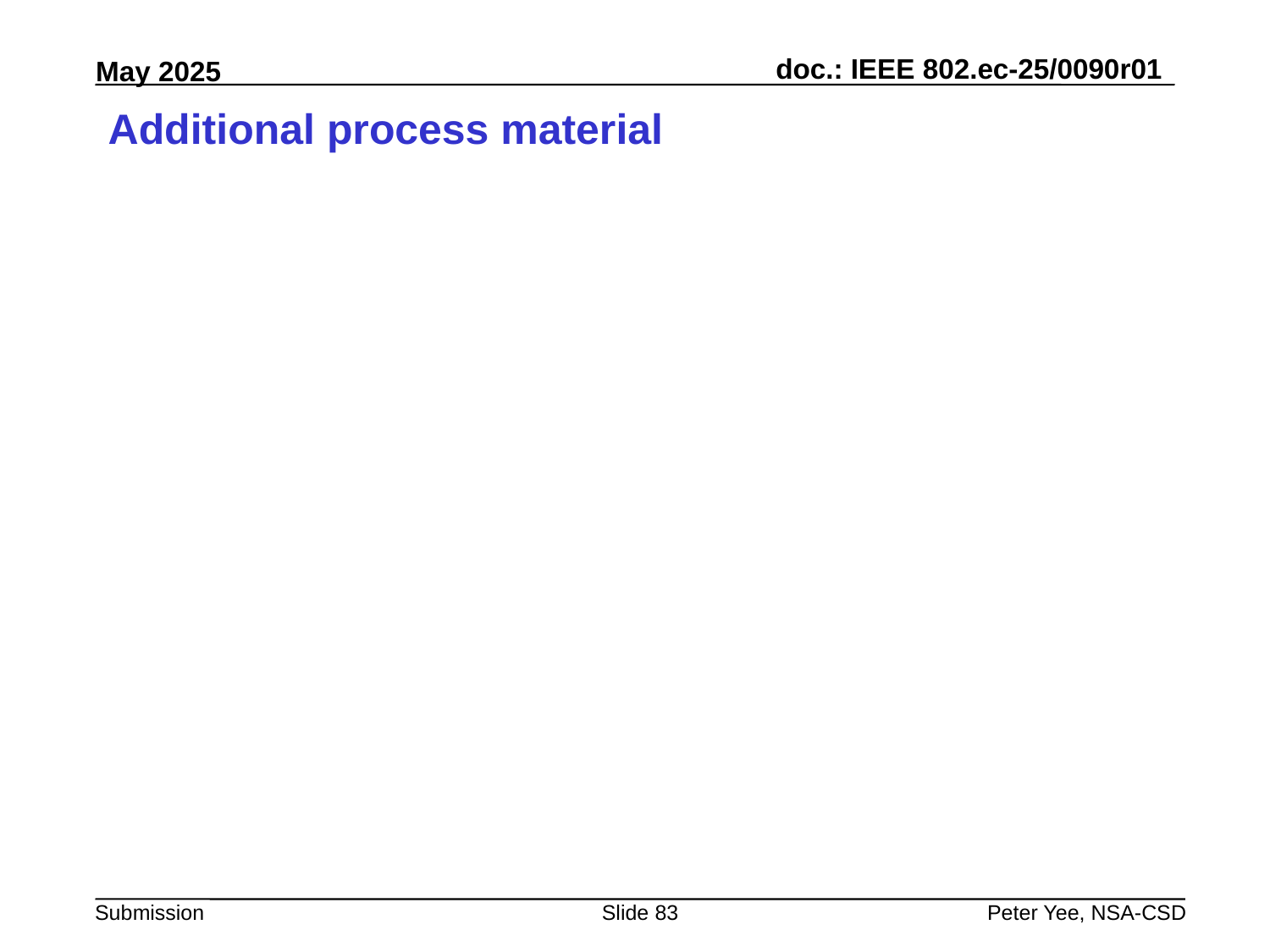

# Additional process material
Slide 83
Peter Yee, NSA-CSD